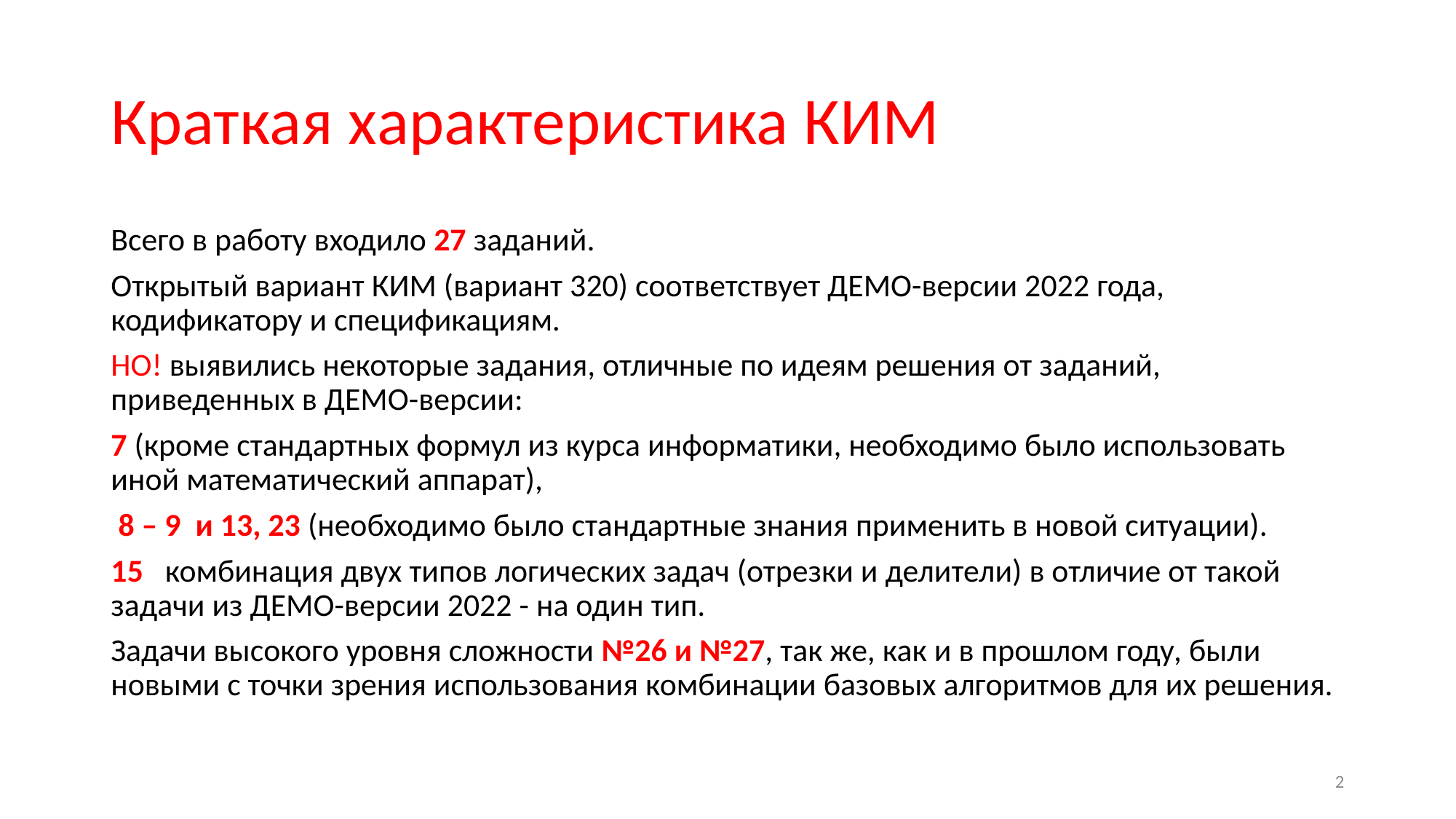

# Краткая характеристика КИМ
Всего в работу входило 27 заданий.
Открытый вариант КИМ (вариант 320) соответствует ДЕМО-версии 2022 года, кодификатору и спецификациям.
НО! выявились некоторые задания, отличные по идеям решения от заданий, приведенных в ДЕМО-версии:
7 (кроме стандартных формул из курса информатики, необходимо было использовать иной математический аппарат),
 8 – 9  и 13, 23 (необходимо было стандартные знания применить в новой ситуации).
15   комбинация двух типов логических задач (отрезки и делители) в отличие от такой задачи из ДЕМО-версии 2022 - на один тип.
Задачи высокого уровня сложности №26 и №27, так же, как и в прошлом году, были новыми с точки зрения использования комбинации базовых алгоритмов для их решения.

2